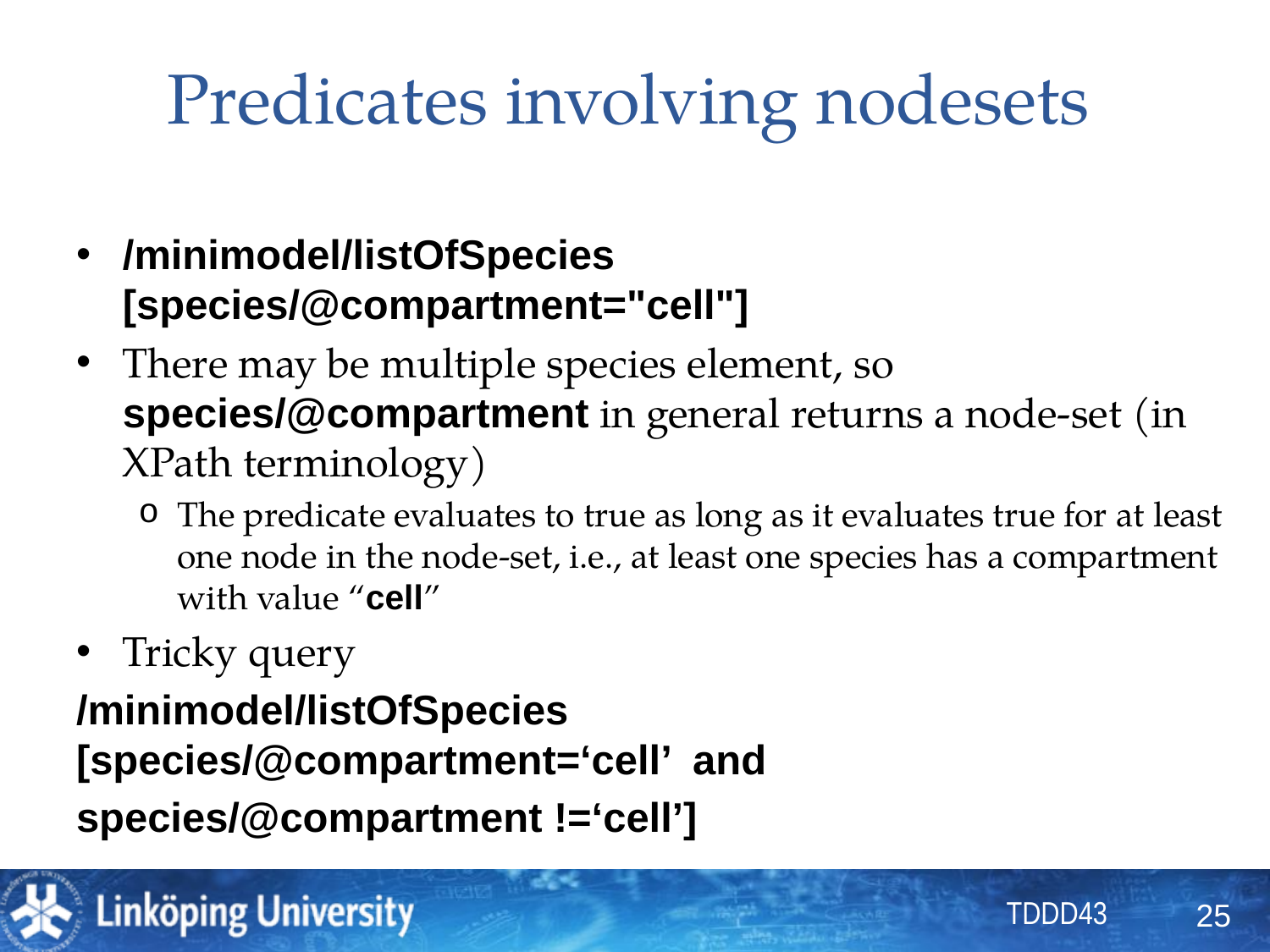

# Predicates involving nodesets
/minimodel/listOfSpecies       [species/@compartment="cell"]
There may be multiple species element, so species/@compartment in general returns a node-set (in XPath terminology)
The predicate evaluates to true as long as it evaluates true for at least one node in the node-set, i.e., at least one species has a compartment with value “cell”
Tricky query
/minimodel/listOfSpecies                       [species/@compartment=‘cell’  and
species/@compartment !=‘cell’]
25